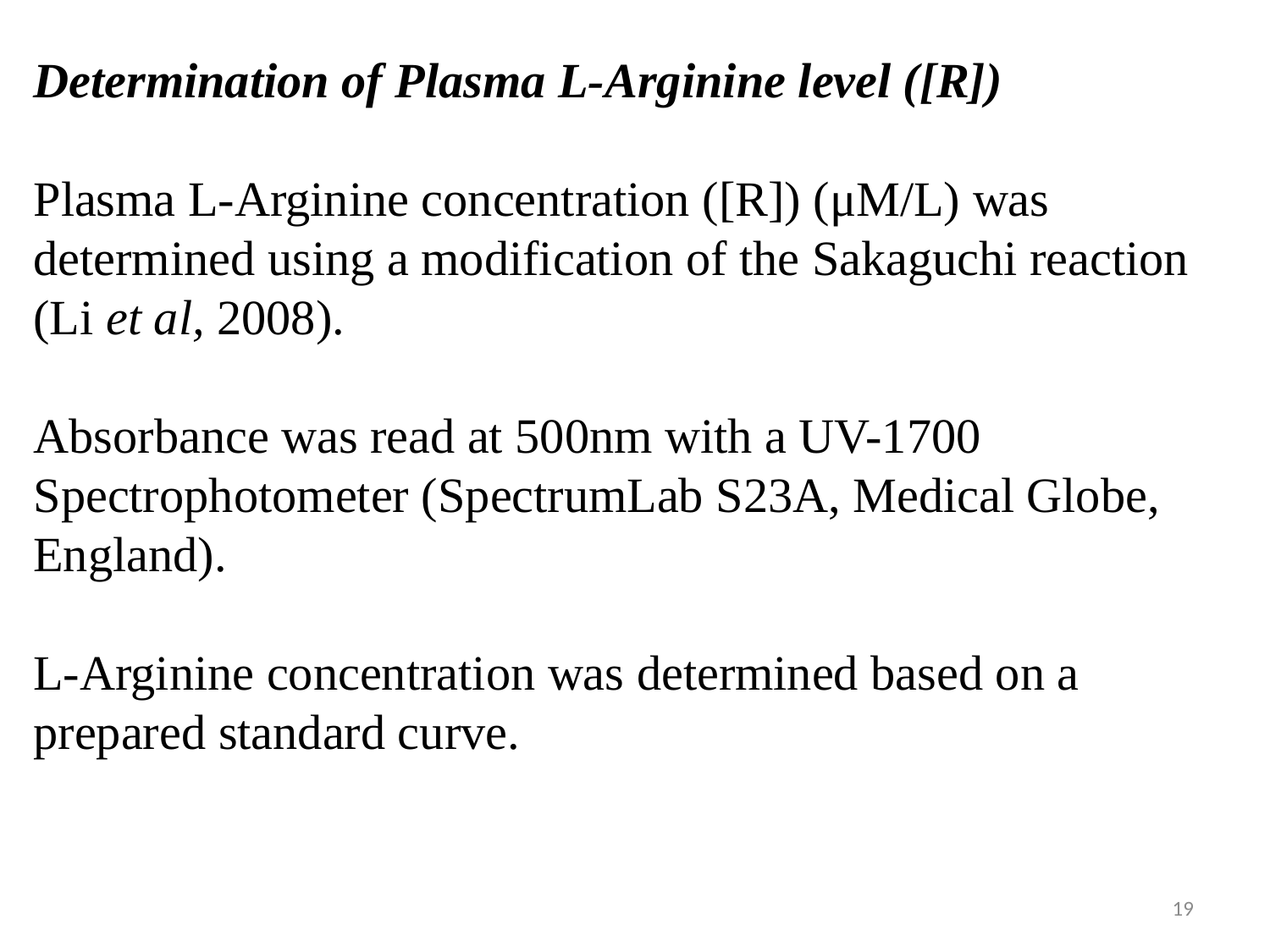

Determination of Plasma L-Arginine level ([R])

Plasma L-Arginine concentration ([R]) (μM/L) was determined using a modification of the Sakaguchi reaction (Li et al, 2008).

Absorbance was read at 500nm with a UV-1700 Spectrophotometer (SpectrumLab S23A, Medical Globe, England).

L-Arginine concentration was determined based on a prepared standard curve.

19